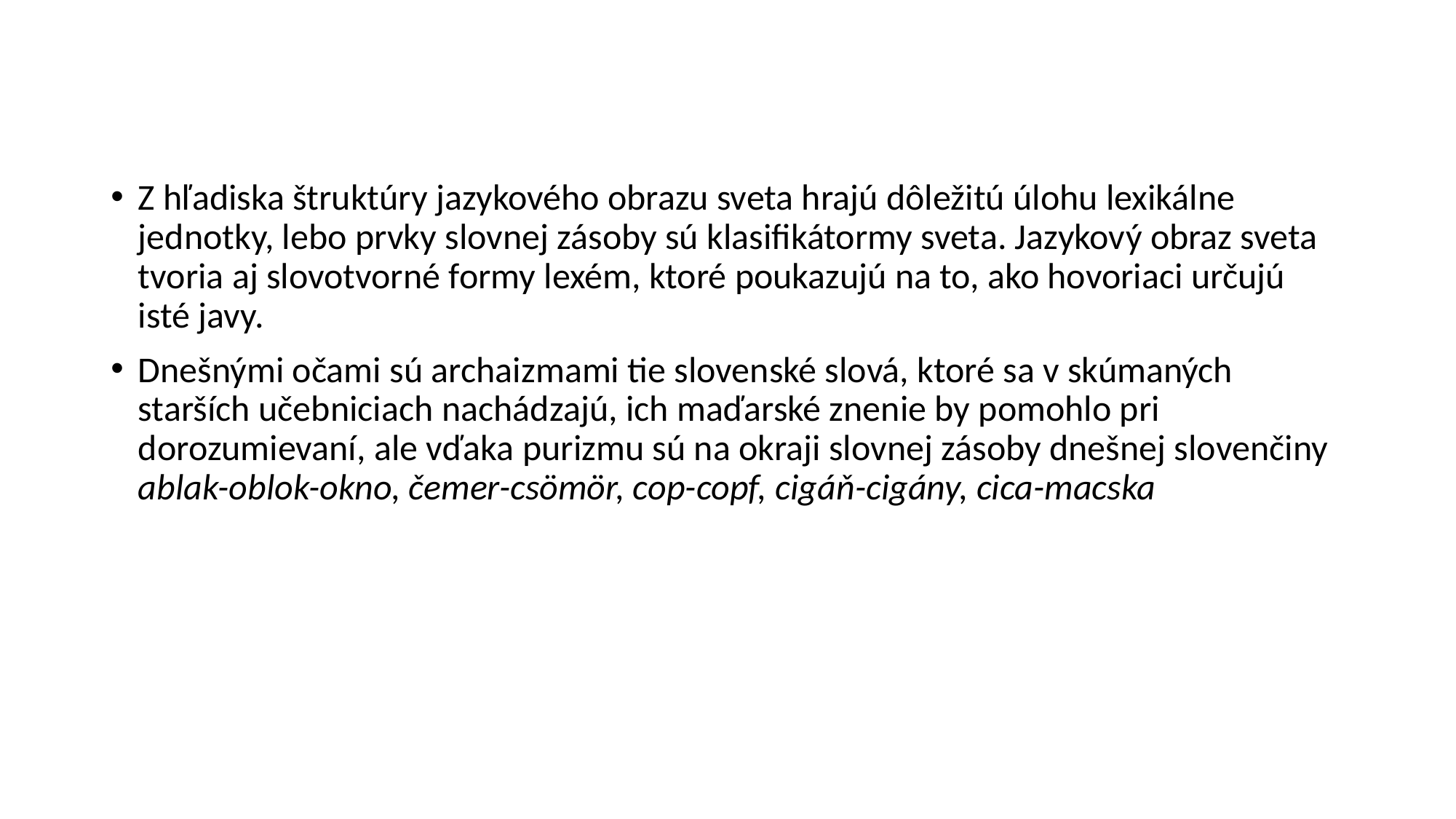

Z hľadiska štruktúry jazykového obrazu sveta hrajú dôležitú úlohu lexikálne jednotky, lebo prvky slovnej zásoby sú klasifikátormy sveta. Jazykový obraz sveta tvoria aj slovotvorné formy lexém, ktoré poukazujú na to, ako hovoriaci určujú isté javy.
Dnešnými očami sú archaizmami tie slovenské slová, ktoré sa v skúmaných starších učebniciach nachádzajú, ich maďarské znenie by pomohlo pri dorozumievaní, ale vďaka purizmu sú na okraji slovnej zásoby dnešnej slovenčiny ablak-oblok-okno, čemer-csömör, cop-copf, cigáň-cigány, cica-macska